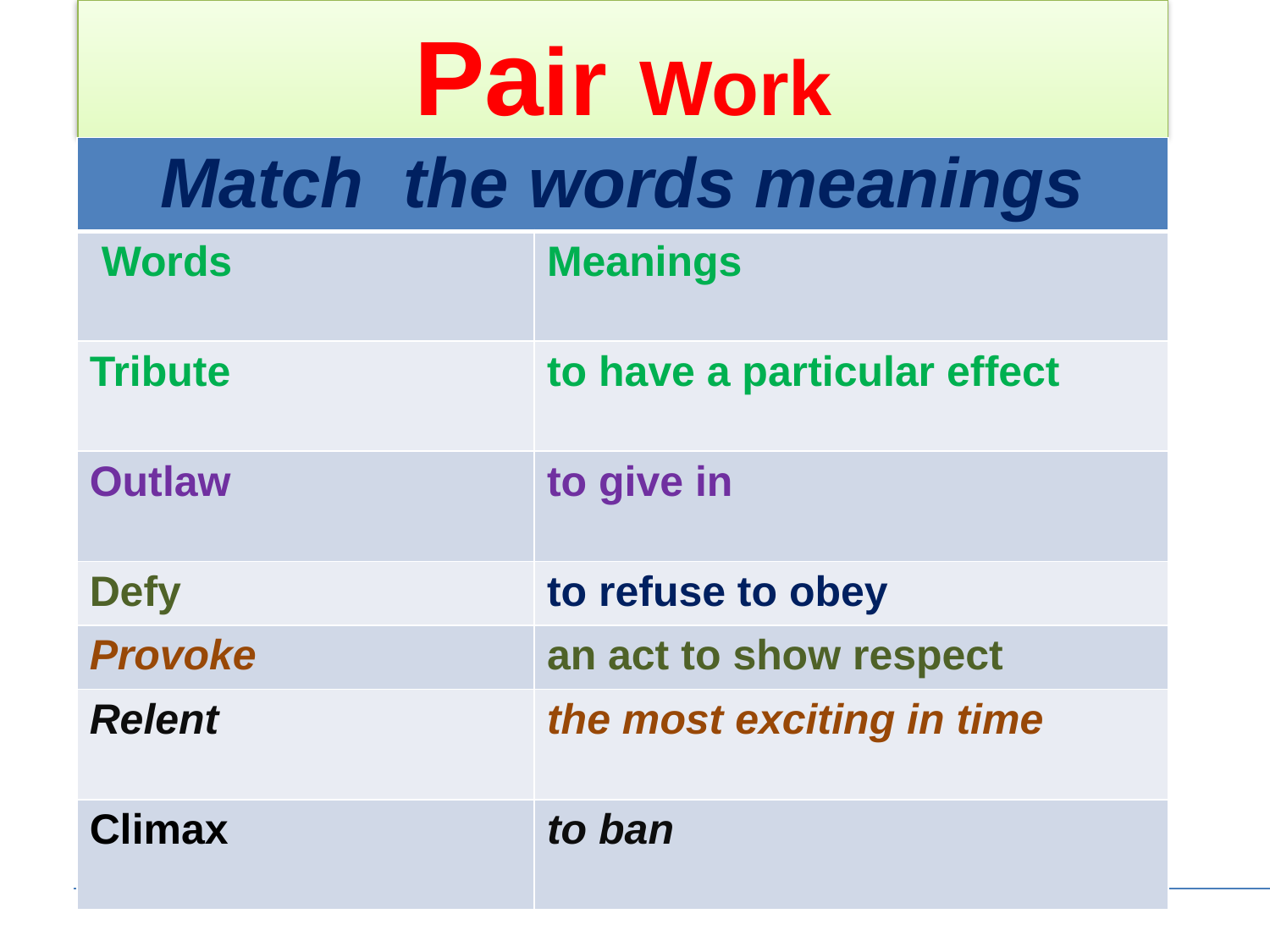

# Pair Work
| Match the words meanings |  |
| --- | --- |
| Words | Meanings |
| Tribute | to have a particular effect |
| Outlaw | to give in |
| Defy | to refuse to obey |
| Provoke | an act to show respect |
| Relent | the most exciting in time |
| Climax | to ban |